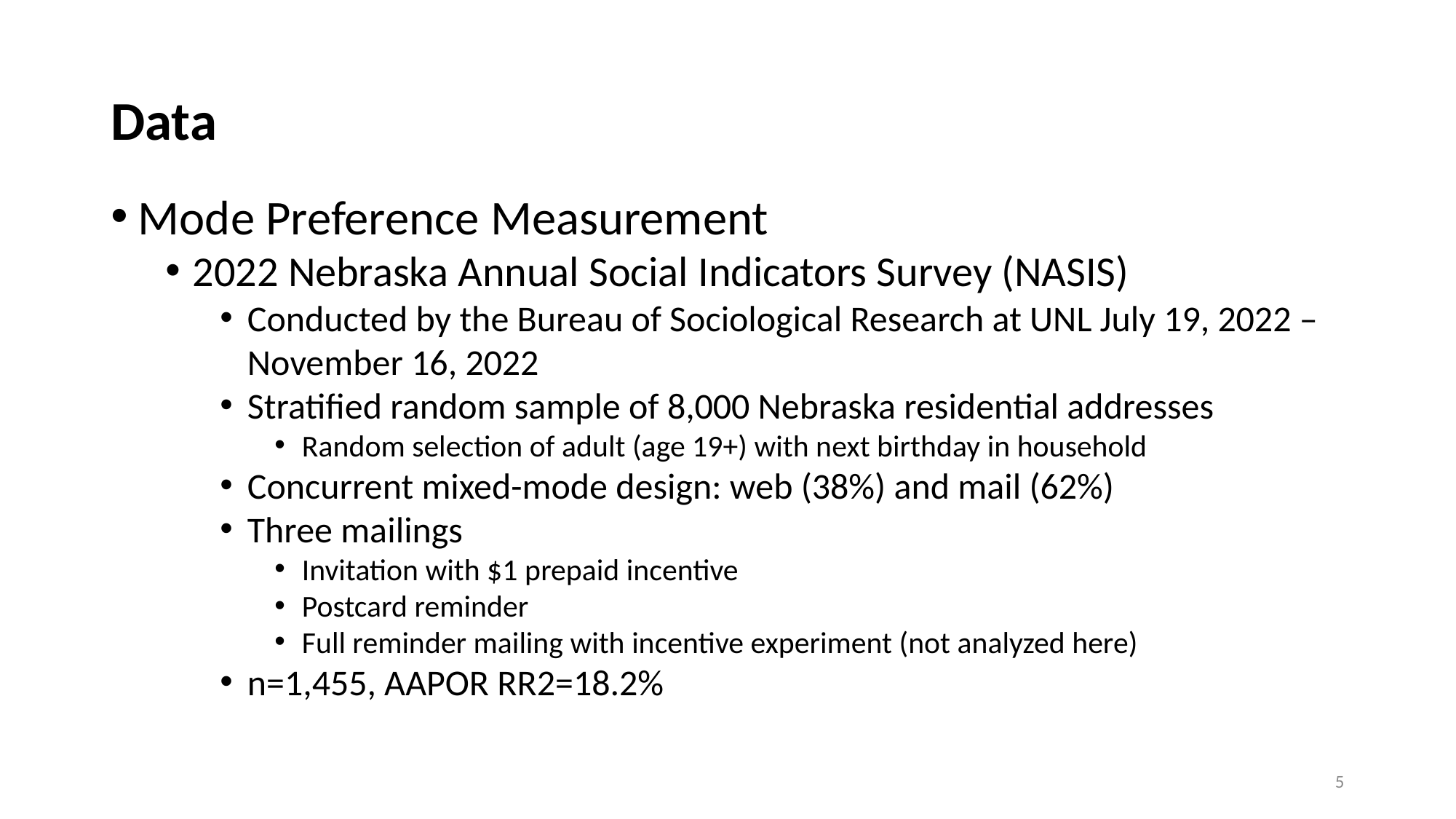

# Data
Mode Preference Measurement
2022 Nebraska Annual Social Indicators Survey (NASIS)
Conducted by the Bureau of Sociological Research at UNL July 19, 2022 – November 16, 2022
Stratified random sample of 8,000 Nebraska residential addresses
Random selection of adult (age 19+) with next birthday in household
Concurrent mixed-mode design: web (38%) and mail (62%)
Three mailings
Invitation with $1 prepaid incentive
Postcard reminder
Full reminder mailing with incentive experiment (not analyzed here)
n=1,455, AAPOR RR2=18.2%
5